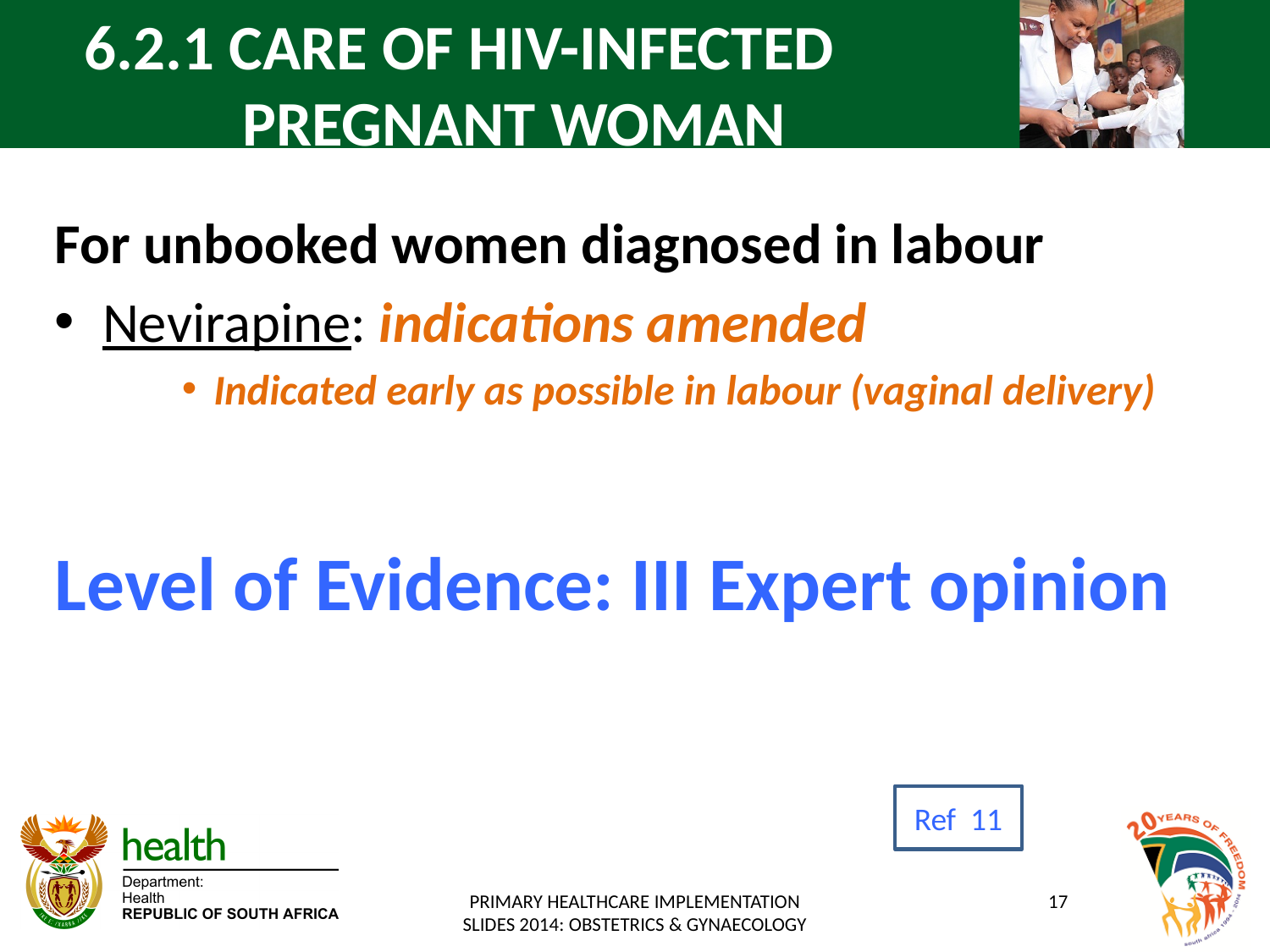

6.2.1 CARE OF HIV-INFECTED
                PREGNANT WOMAN
For unbooked women diagnosed in labour
Nevirapine: indications amended
Indicated early as possible in labour (vaginal delivery)

Level of Evidence: III Expert opinion
Ref  11
PRIMARY HEALTHCARE IMPLEMENTATION SLIDES 2014: OBSTETRICS & GYNAECOLOGY
17